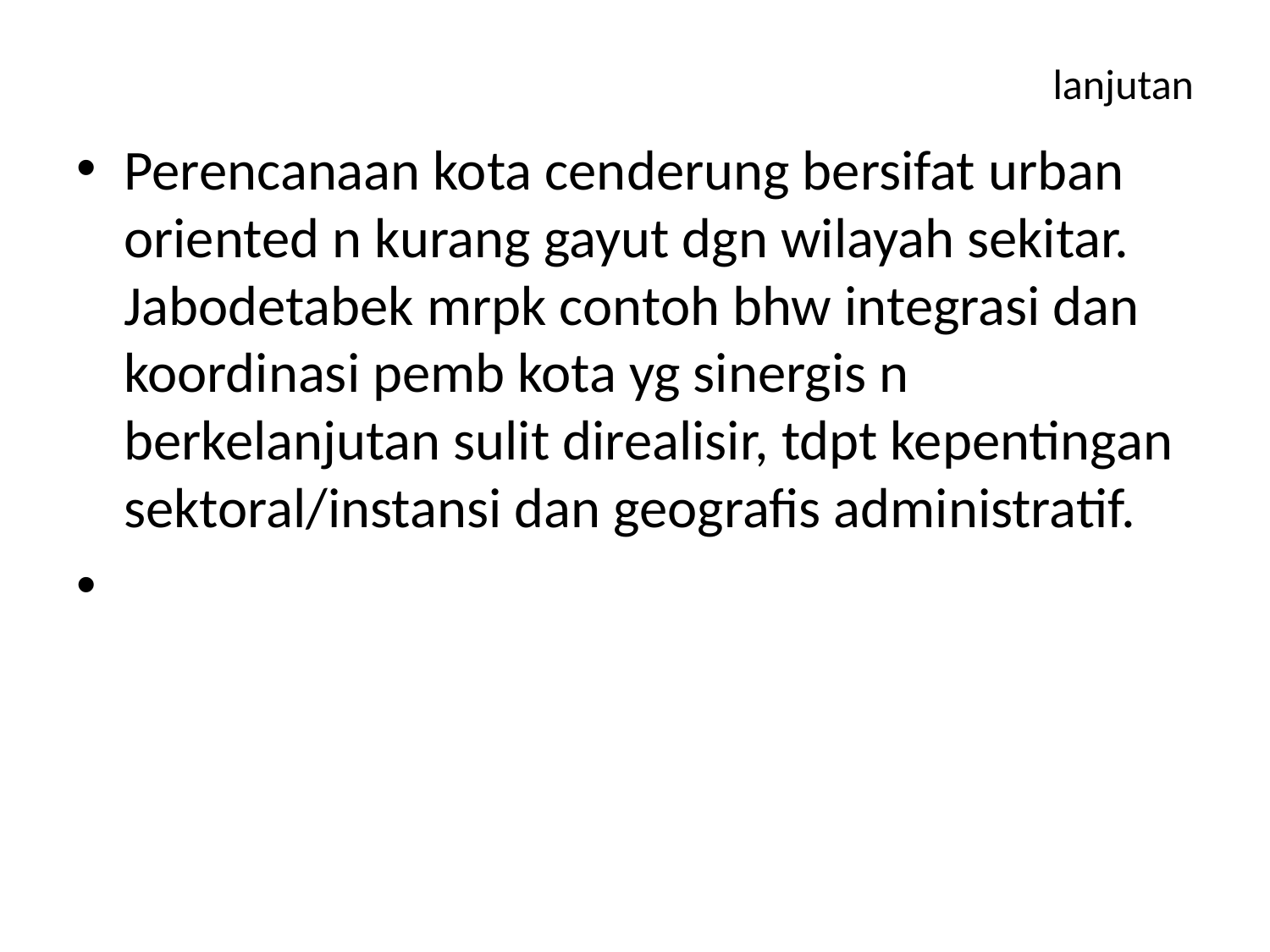

# lanjutan
Perencanaan kota cenderung bersifat urban oriented n kurang gayut dgn wilayah sekitar. Jabodetabek mrpk contoh bhw integrasi dan koordinasi pemb kota yg sinergis n berkelanjutan sulit direalisir, tdpt kepentingan sektoral/instansi dan geografis administratif.